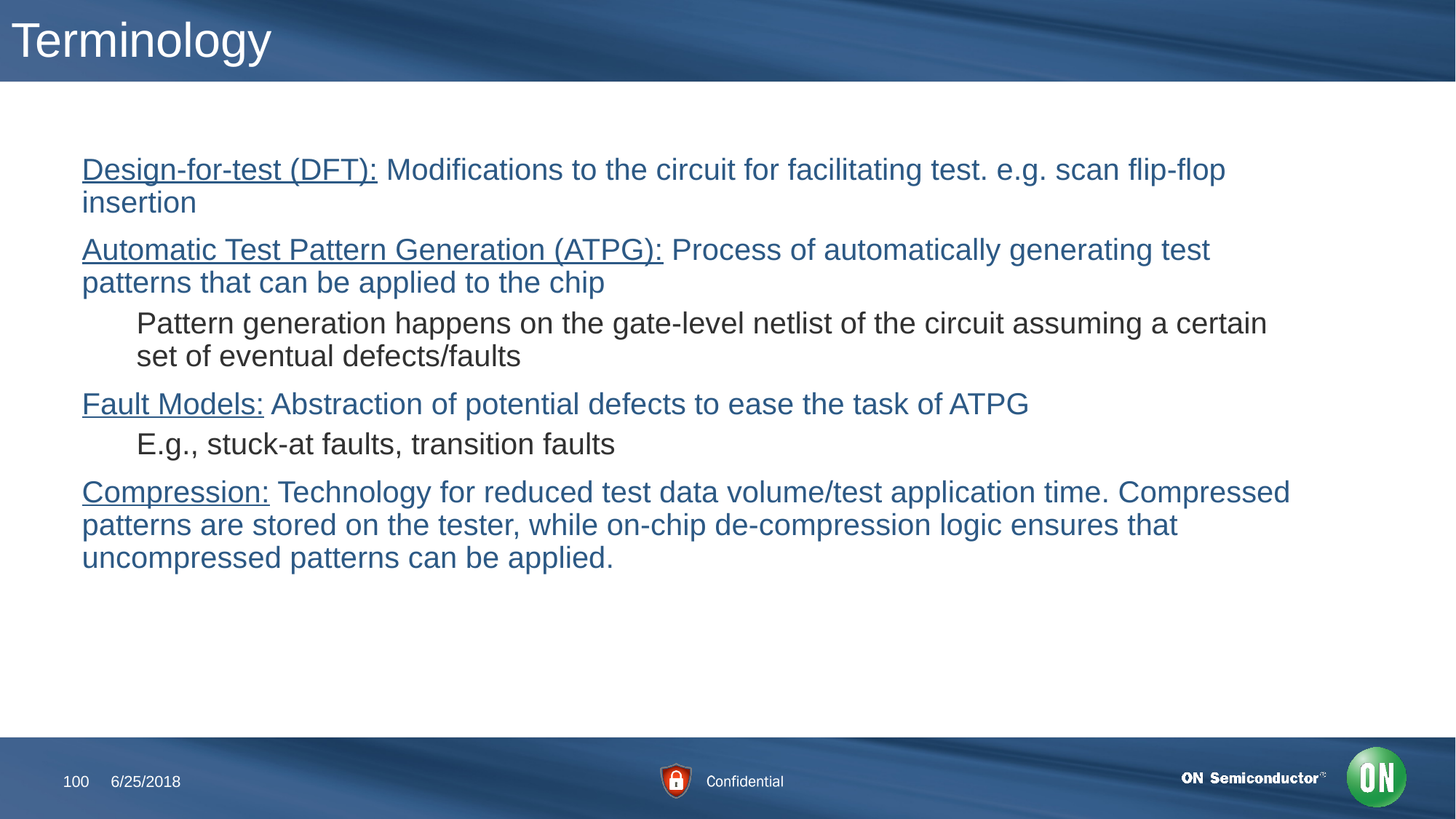

# Terminology
Design-for-test (DFT): Modifications to the circuit for facilitating test. e.g. scan flip-flop insertion
Automatic Test Pattern Generation (ATPG): Process of automatically generating test patterns that can be applied to the chip
Pattern generation happens on the gate-level netlist of the circuit assuming a certain set of eventual defects/faults
Fault Models: Abstraction of potential defects to ease the task of ATPG
E.g., stuck-at faults, transition faults
Compression: Technology for reduced test data volume/test application time. Compressed patterns are stored on the tester, while on-chip de-compression logic ensures that uncompressed patterns can be applied.

100
6/25/2018